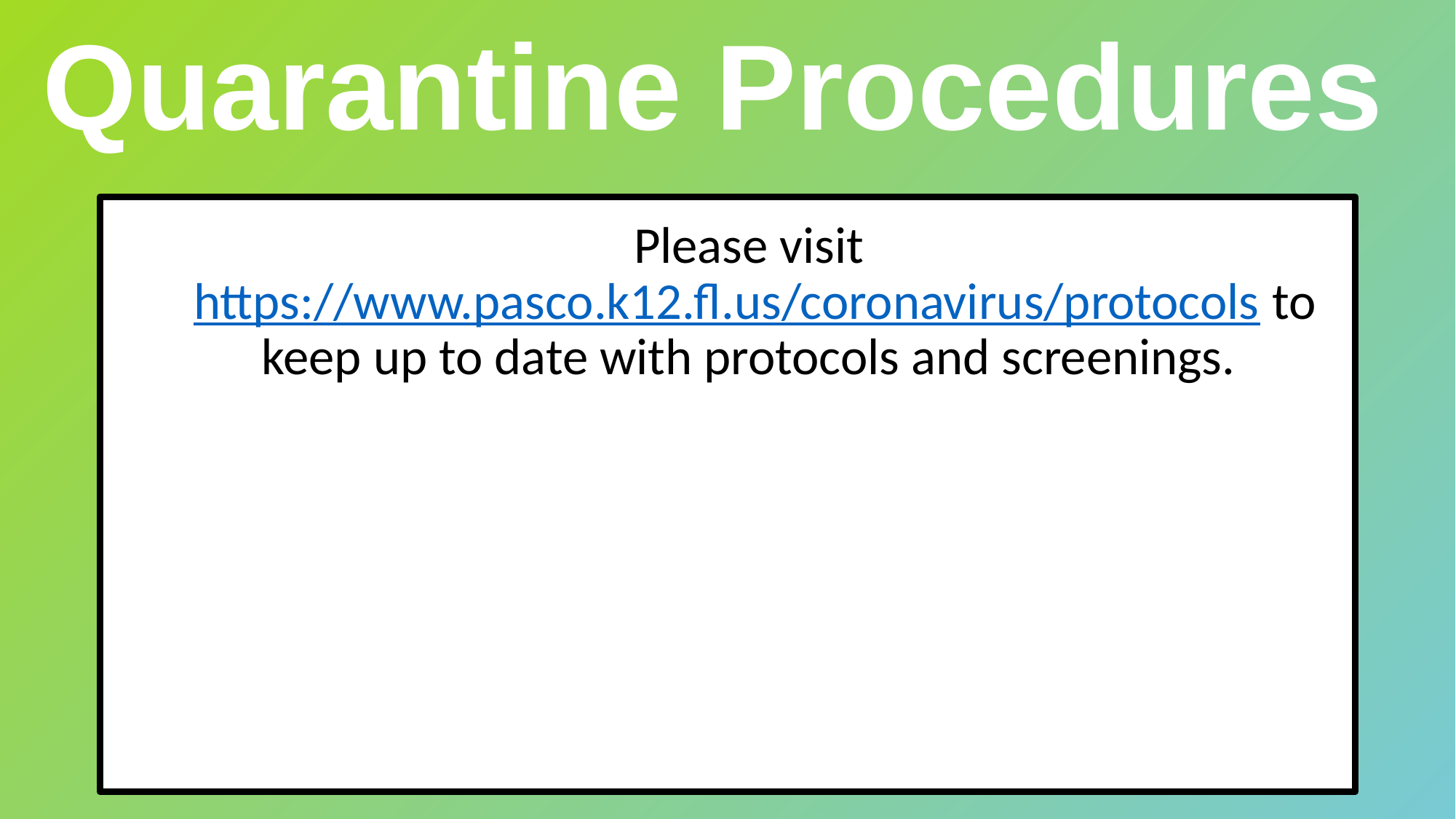

Quarantine Procedures

Please visit https://www.pasco.k12.fl.us/coronavirus/protocols to keep up to date with protocols and screenings.